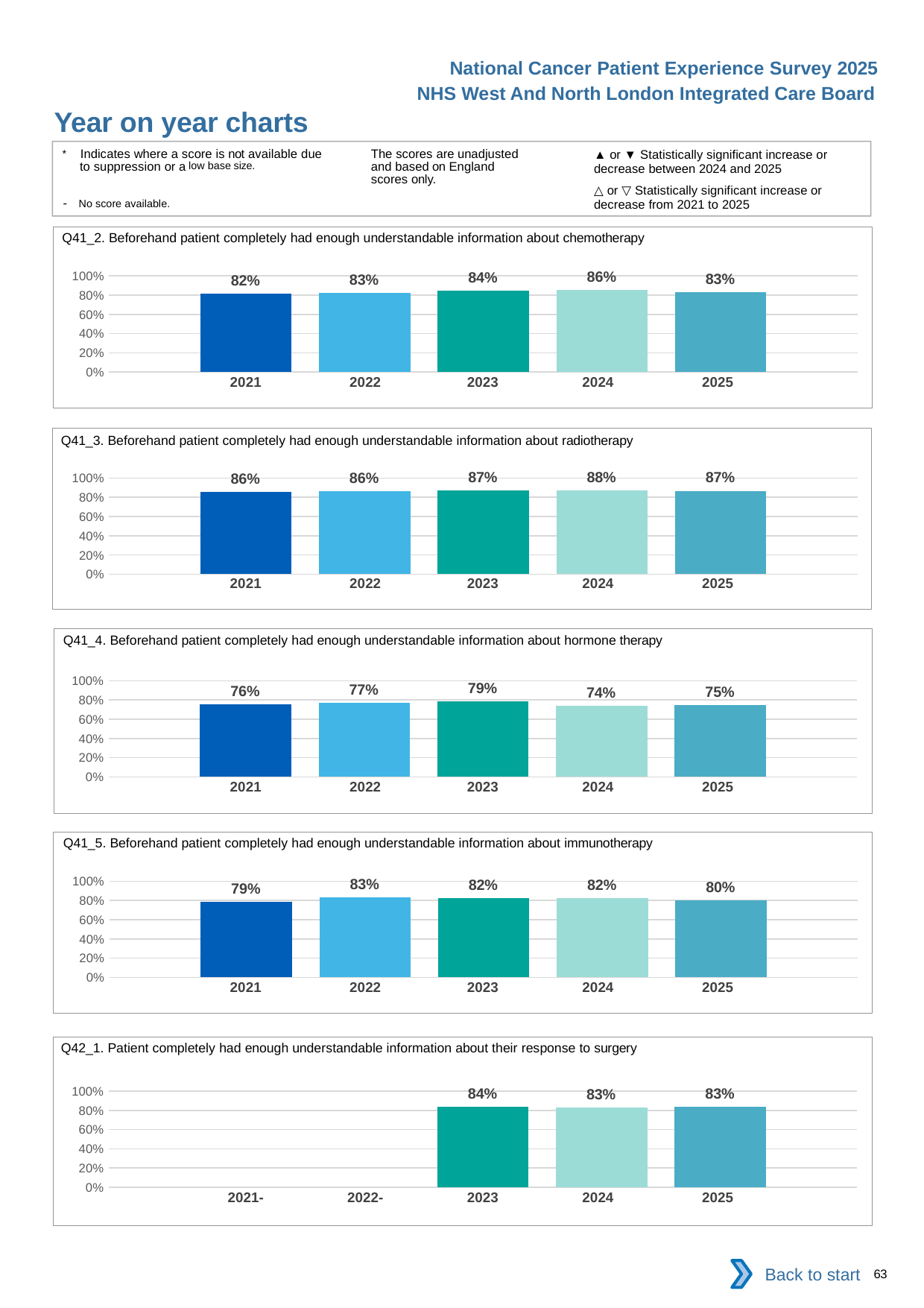

National Cancer Patient Experience Survey 2025
NHS West And North London Integrated Care Board
Year on year charts (8)

The scores are unadjusted and based on England scores only.
*  Indicates where a score is not available due to suppression or a low base size.
- No score available.
▲ or ▼ Statistically significant increase or decrease between 2024 and 2025
△ or ▽ Statistically significant increase or decrease from 2021 to 2025
Q41_2. Beforehand patient completely had enough understandable information about chemotherapy

### Chart

| Category | 2021 | 2022 | 2023 | 2024 | 2025 |
|---|---|---|---|---|---|
| Category 1 | 0.8153629 | 0.8250896 | 0.8442982 | 0.85724 | 0.8333333 |
| 2021 | 2022 | 2023 | 2024 | 2025 |
| --- | --- | --- | --- | --- |
|  |  |  |  |  |
Q41_3. Beforehand patient completely had enough understandable information about radiotherapy

### Chart

| Category | 2021 | 2022 | 2023 | 2024 | 2025 |
|---|---|---|---|---|---|
| Category 1 | 0.8584071 | 0.8621523 | 0.867995 | 0.8751515 | 0.8675418 |
| 2021 | 2022 | 2023 | 2024 | 2025 |
| --- | --- | --- | --- | --- |
|  |  |  |  |  |
Q41_4. Beforehand patient completely had enough understandable information about hormone therapy

### Chart

| Category | 2021 | 2022 | 2023 | 2024 | 2025 |
|---|---|---|---|---|---|
| Category 1 | 0.7575758 | 0.7681451 | 0.7852761 | 0.7392197 | 0.7475149 |
| 2021 | 2022 | 2023 | 2024 | 2025 |
| --- | --- | --- | --- | --- |
|  |  |  |  |  |
Q41_5. Beforehand patient completely had enough understandable information about immunotherapy

### Chart

| Category | 2021 | 2022 | 2023 | 2024 | 2025 |
|---|---|---|---|---|---|
| Category 1 | 0.7862069 | 0.8321678 | 0.8217054 | 0.8211091 | 0.7993681 |
| 2021 | 2022 | 2023 | 2024 | 2025 |
| --- | --- | --- | --- | --- |
|  |  |  |  |  |
Q42_1. Patient completely had enough understandable information about their response to surgery

### Chart

| Category | 2021 | 2022 | 2023 | 2024 | 2025 |
|---|---|---|---|---|---|
| Category 1 | None | None | 0.8388728 | 0.8296885 | 0.8349719 |
| 2021- | 2022- | 2023 | 2024 | 2025 |
| --- | --- | --- | --- | --- |
|  |  |  |  |  |
Back to start

63